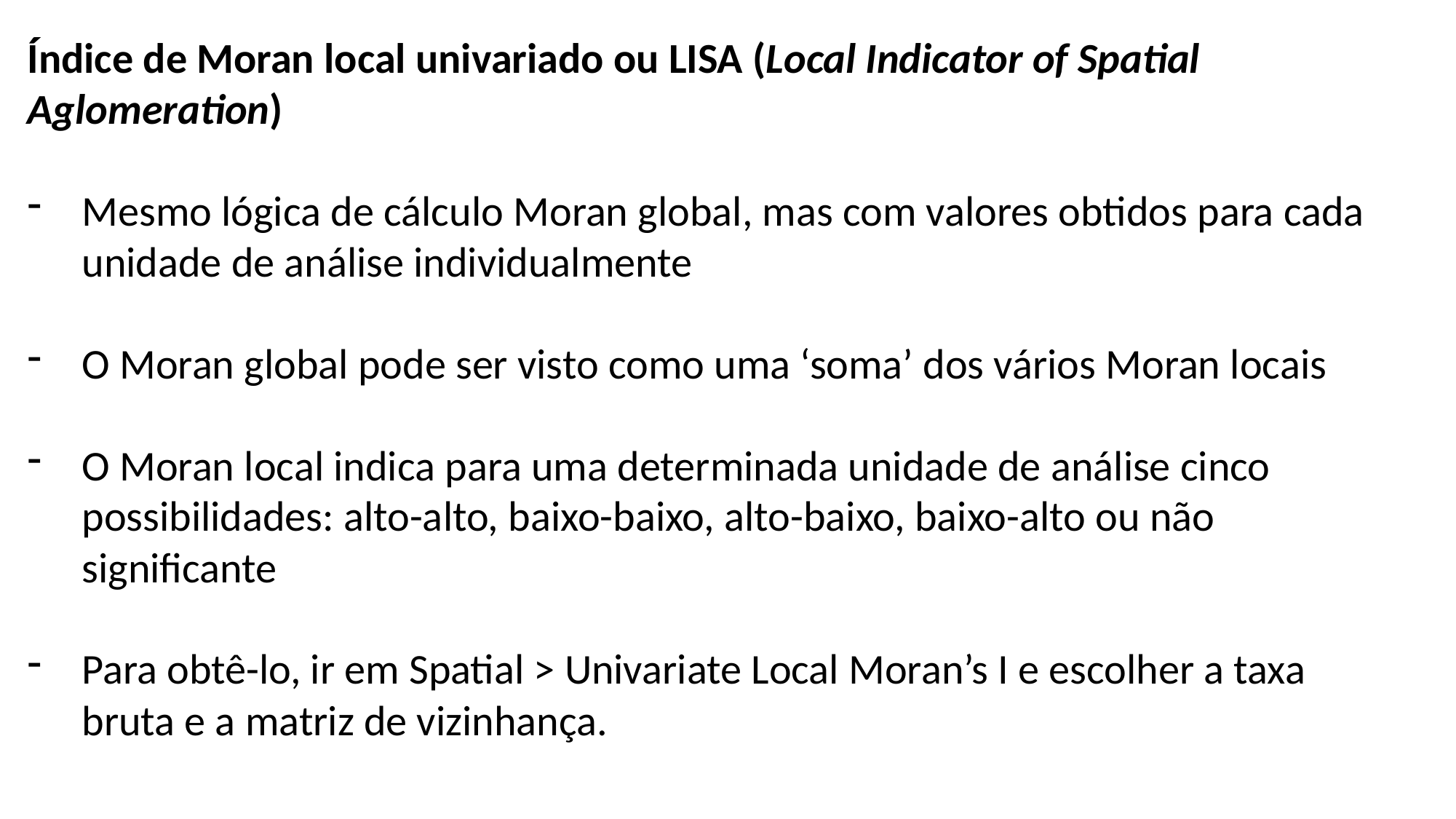

Índice de Moran local univariado ou LISA (Local Indicator of Spatial Aglomeration)

Mesmo lógica de cálculo Moran global, mas com valores obtidos para cada unidade de análise individualmente

O Moran global pode ser visto como uma ‘soma’ dos vários Moran locais

O Moran local indica para uma determinada unidade de análise cinco possibilidades: alto-alto, baixo-baixo, alto-baixo, baixo-alto ou não significante

Para obtê-lo, ir em Spatial > Univariate Local Moran’s I e escolher a taxa bruta e a matriz de vizinhança.